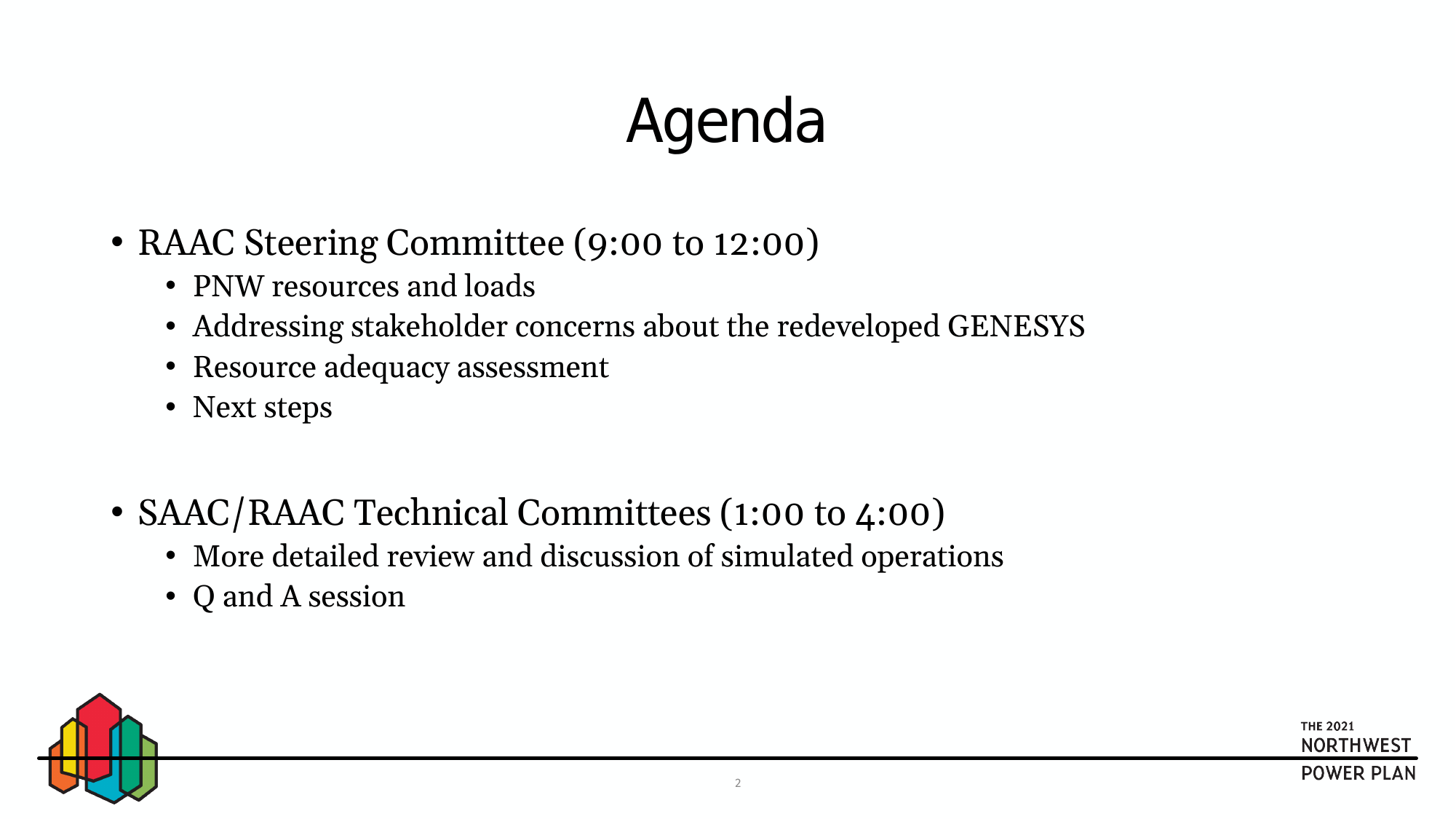

# Agenda
RAAC Steering Committee (9:00 to 12:00)
PNW resources and loads
Addressing stakeholder concerns about the redeveloped GENESYS
Resource adequacy assessment
Next steps

SAAC/RAAC Technical Committees (1:00 to 4:00)
More detailed review and discussion of simulated operations
Q and A session
2